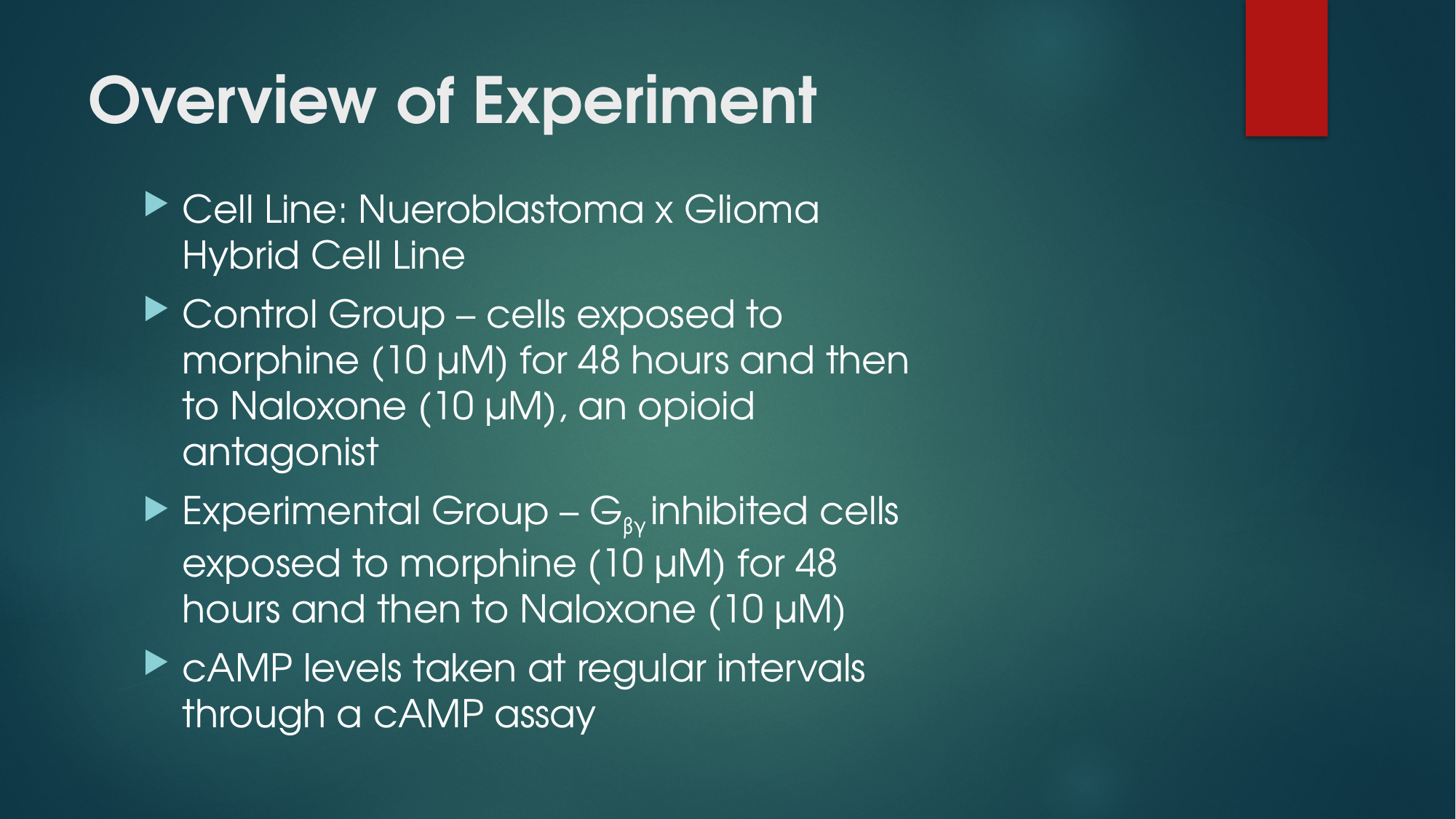

# Overview of Experiment
Cell Line: Nueroblastoma x Glioma Hybrid Cell Line
Control Group – cells exposed to morphine (10 µM) for 48 hours and then to Naloxone (10 µM), an opioid antagonist
Experimental Group – Gβγ inhibited cells exposed to morphine (10 µM) for 48 hours and then to Naloxone (10 µM)
cAMP levels taken at regular intervals through a cAMP assay